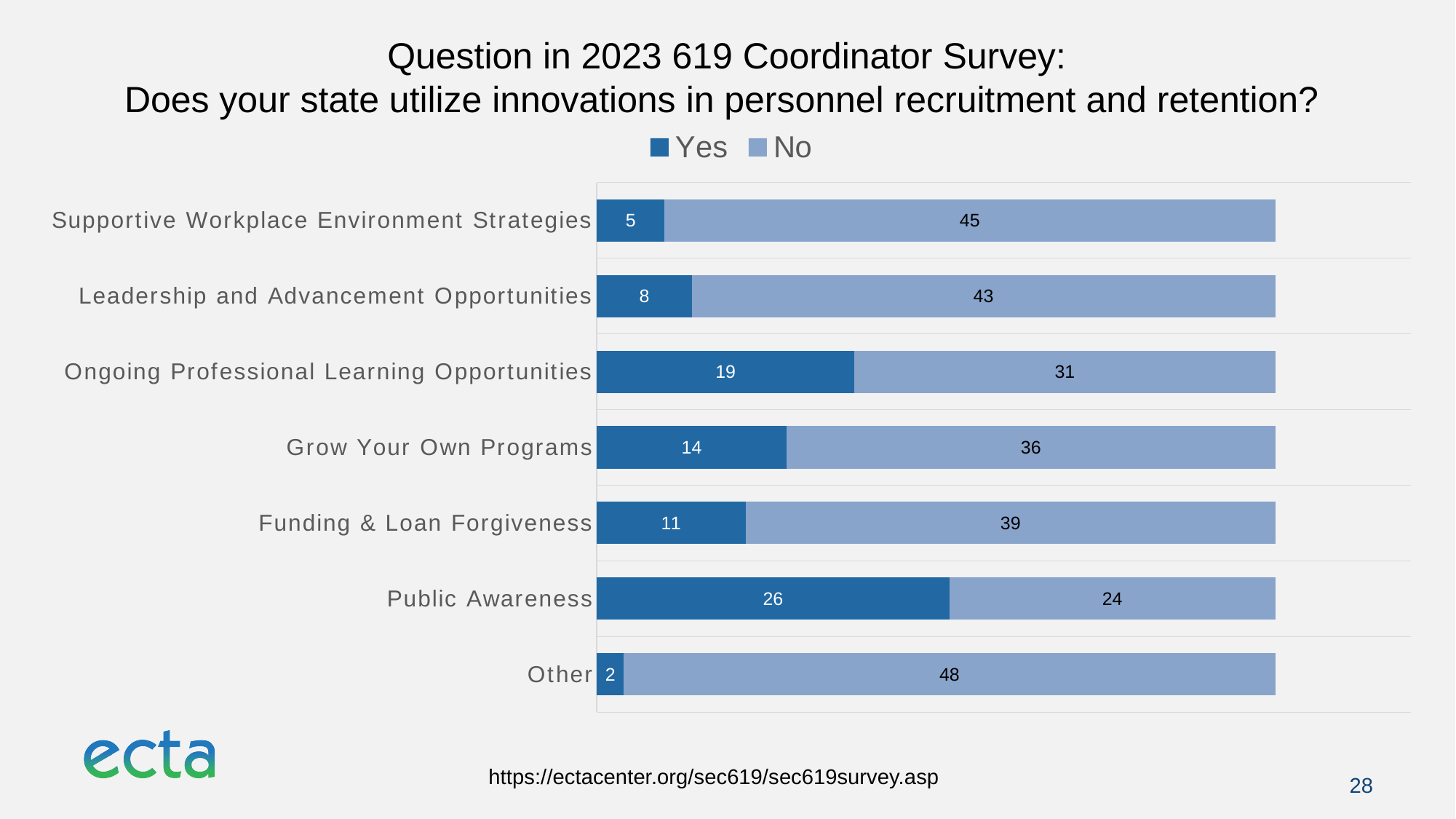

# Question in 2023 619 Coordinator Survey:
Does your state utilize innovations in personnel recruitment and retention?

### Chart

| Category | Yes | No |
|---|---|---|
| Other | 2.0 | 48.0 |
| Public Awareness | 26.0 | 24.0 |
| Funding & Loan Forgiveness | 11.0 | 39.0 |
| Grow Your Own Programs | 14.0 | 36.0 |
| Ongoing Professional Learning Opportunities | 19.0 | 31.0 |
| Leadership and Advancement Opportunities | 7.0 | 43.0 |
| Supportive Workplace Environment Strategies | 5.0 | 45.0 |
28
https://ectacenter.org/sec619/sec619survey.asp